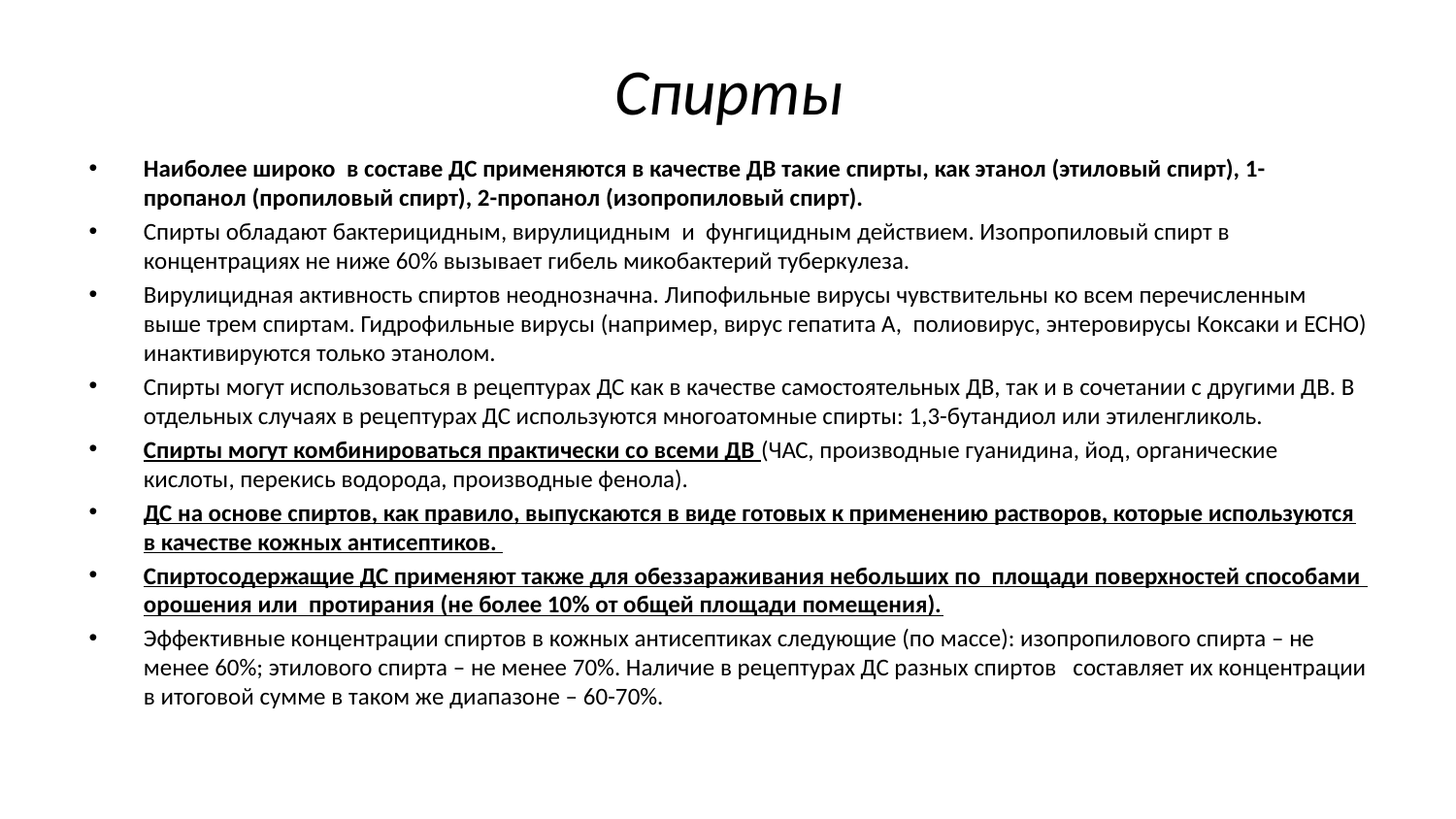

# Спирты
Наиболее широко  в составе ДС применяются в качестве ДВ такие спирты, как этанол (этиловый спирт), 1-пропанол (пропиловый спирт), 2-пропанол (изопропиловый спирт).
Спирты обладают бактерицидным, вирулицидным  и  фунгицидным действием. Изопропиловый спирт в концентрациях не ниже 60% вызывает гибель микобактерий туберкулеза.
Вирулицидная активность спиртов неоднозначна. Липофильные вирусы чувствительны ко всем перечисленным выше трем спиртам. Гидрофильные вирусы (например, вирус гепатита А,  полиовирус, энтеровирусы Коксаки и ЕСНО) инактивируются только этанолом.
Спирты могут использоваться в рецептурах ДС как в качестве самостоятельных ДВ, так и в сочетании с другими ДВ. В отдельных случаях в рецептурах ДС используются многоатомные спирты: 1,3-бутандиол или этиленгликоль.
Спирты могут комбинироваться практически со всеми ДВ (ЧАС, производные гуанидина, йод, органические кислоты, перекись водорода, производные фенола).
ДС на основе спиртов, как правило, выпускаются в виде готовых к применению растворов, которые используются в качестве кожных антисептиков.
Спиртосодержащие ДС применяют также для обеззараживания небольших по  площади поверхностей способами  орошения или  протирания (не более 10% от общей площади помещения).
Эффективные концентрации спиртов в кожных антисептиках следующие (по массе): изопропилового спирта – не менее 60%; этилового спирта – не менее 70%. Наличие в рецептурах ДС разных спиртов   составляет их концентрации в итоговой сумме в таком же диапазоне – 60-70%.